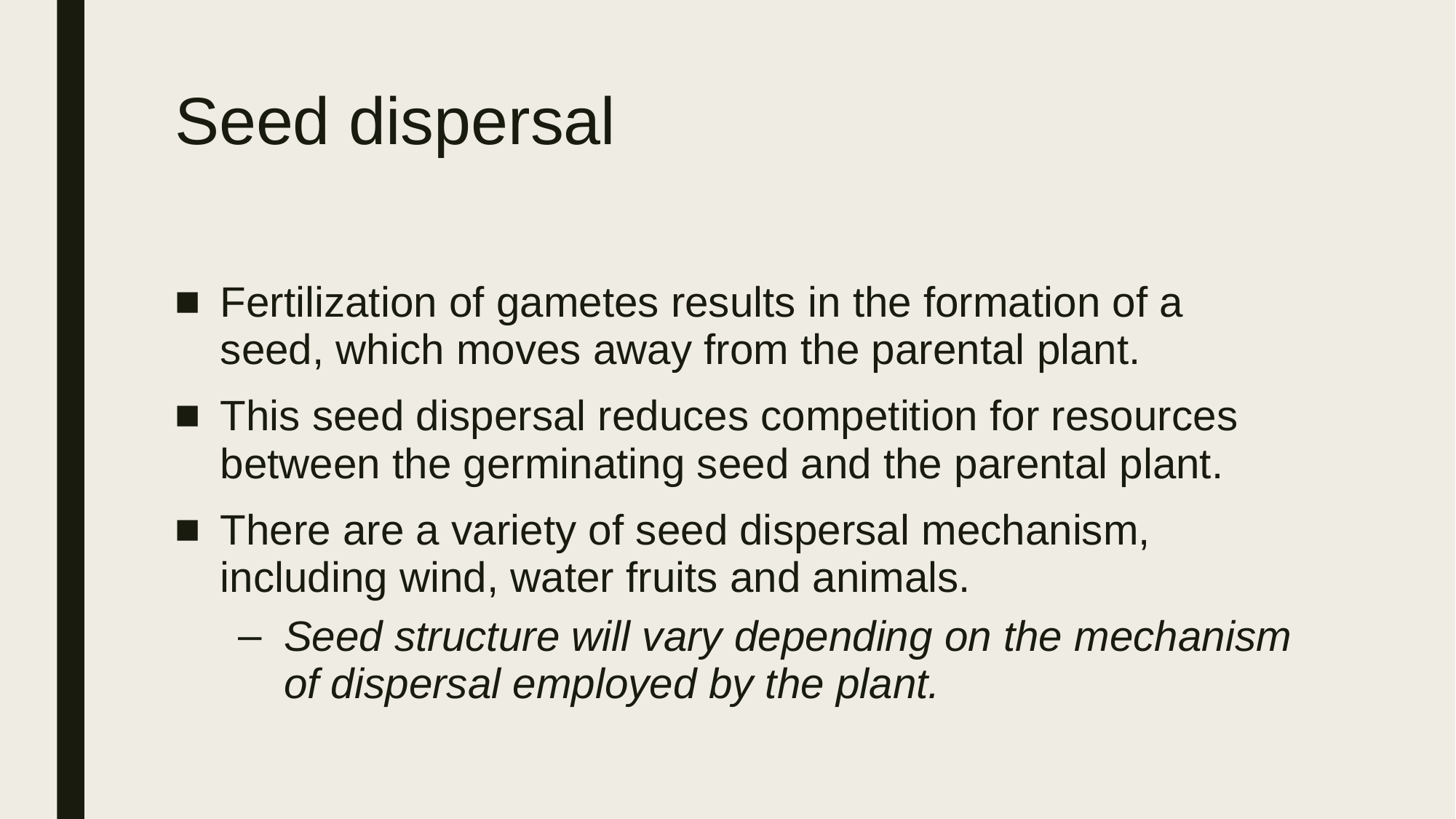

# Seed dispersal
Fertilization of gametes results in the formation of a seed, which moves away from the parental plant.
This seed dispersal reduces competition for resources between the germinating seed and the parental plant.
There are a variety of seed dispersal mechanism, including wind, water fruits and animals.
Seed structure will vary depending on the mechanism of dispersal employed by the plant.